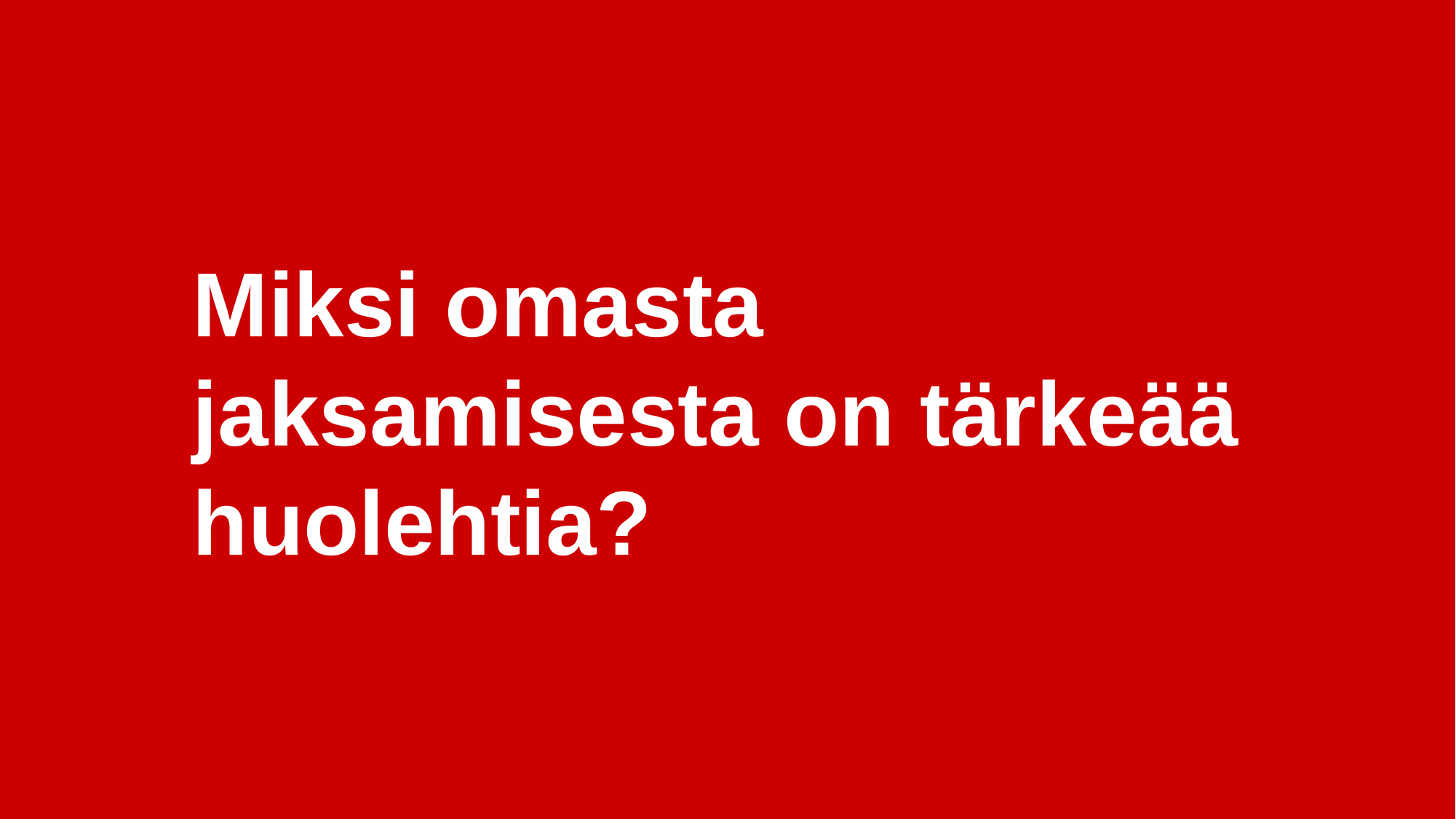

# Miksi omasta jaksamisesta on tärkeää huolehtia?